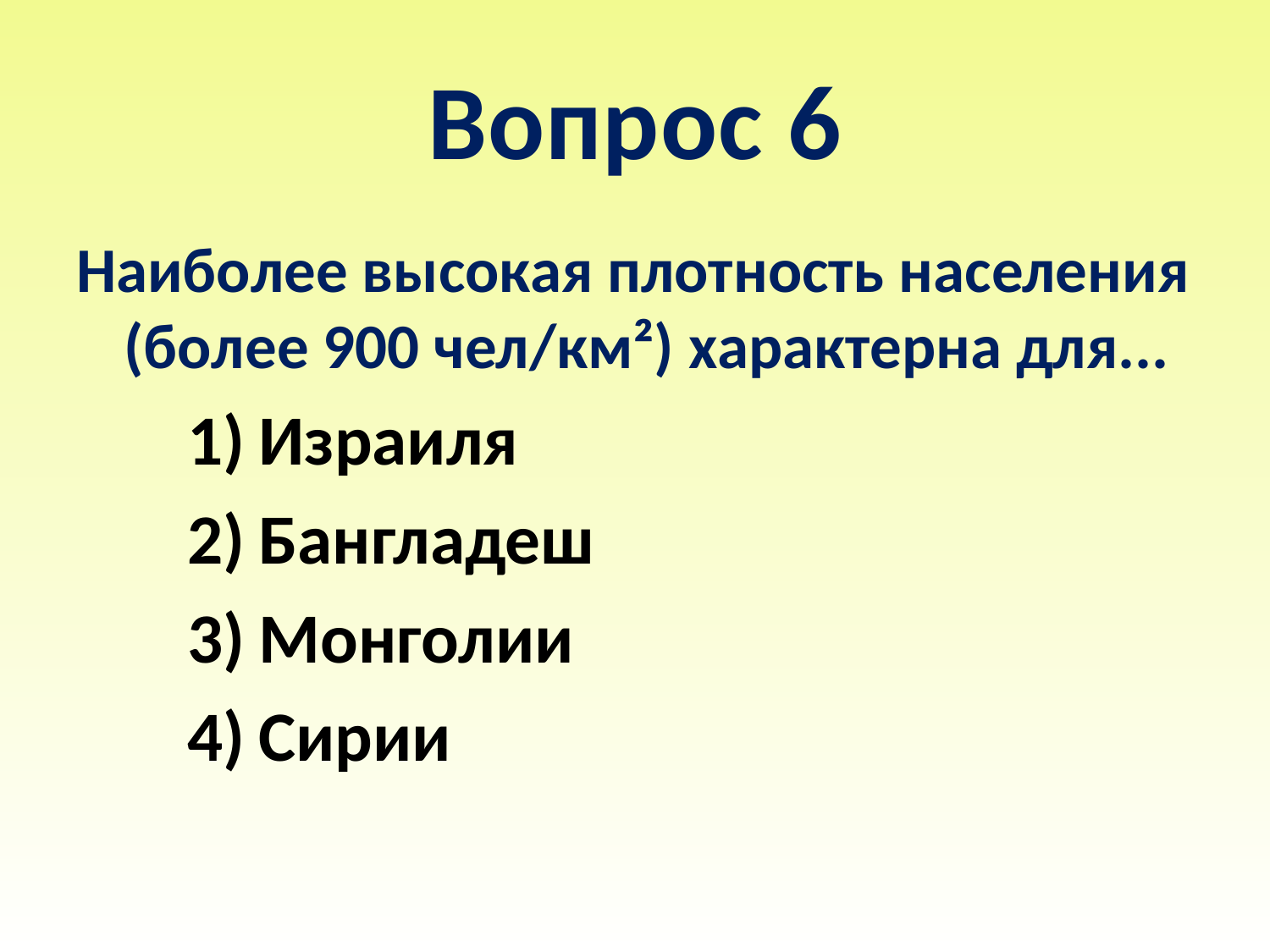

# Вопрос 6
Наиболее высокая плотность населения (более 900 чел/км²) характерна для...
Израиля
Бангладеш
Монголии
Сирии